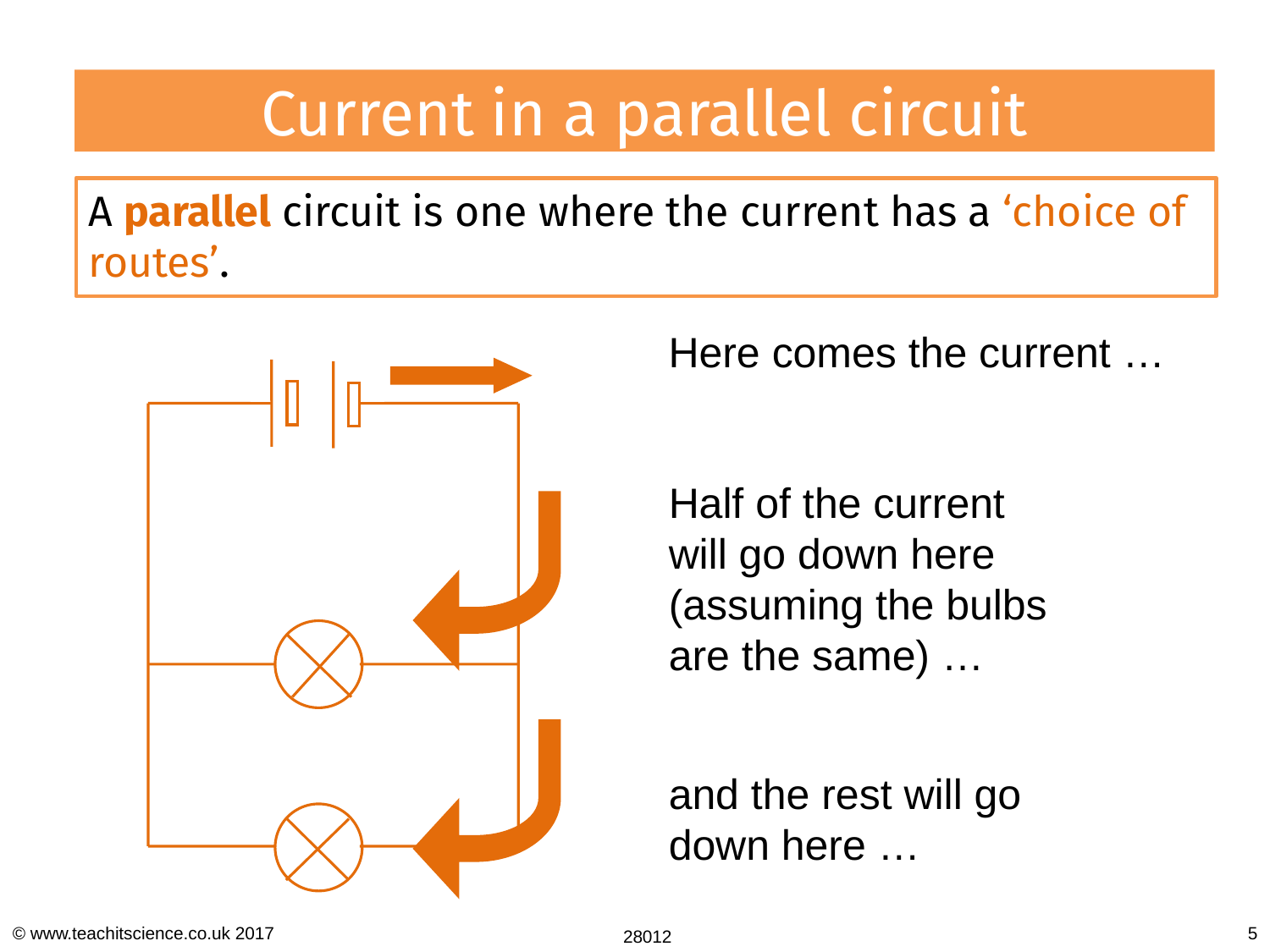

Current in a parallel circuit
A parallel circuit is one where the current has a ‘choice of routes’.
Here comes the current …

Half of the current will go down here (assuming the bulbs are the same) …

and the rest will go down here …